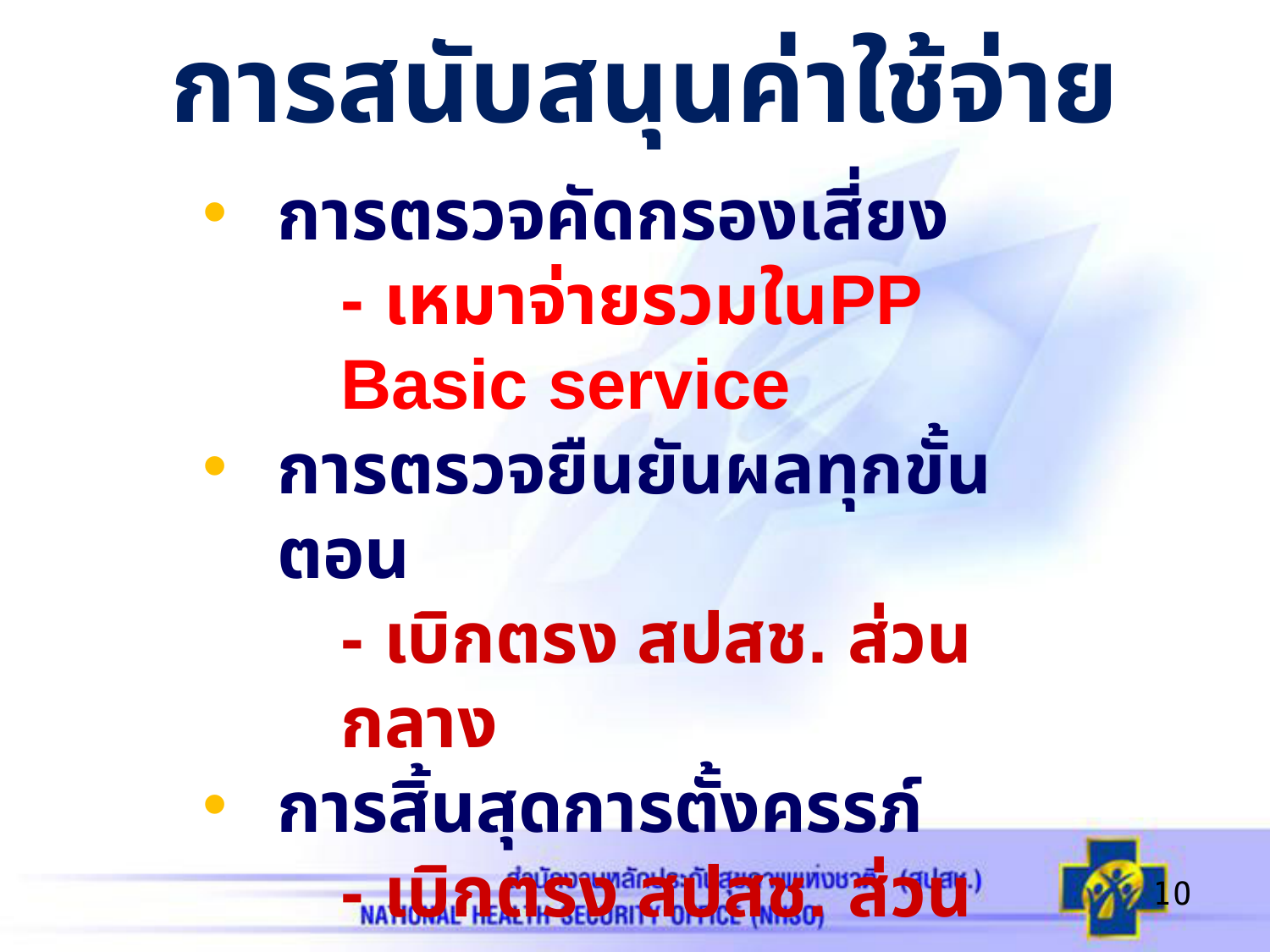

การสนับสนุนค่าใช้จ่าย
การตรวจคัดกรองเสี่ยง
	- เหมาจ่ายรวมในPP Basic service
การตรวจยืนยันผลทุกขั้นตอน
	- เบิกตรง สปสช. ส่วนกลาง
การสิ้นสุดการตั้งครรภ์
	- เบิกตรง สปสช. ส่วนกลาง

10